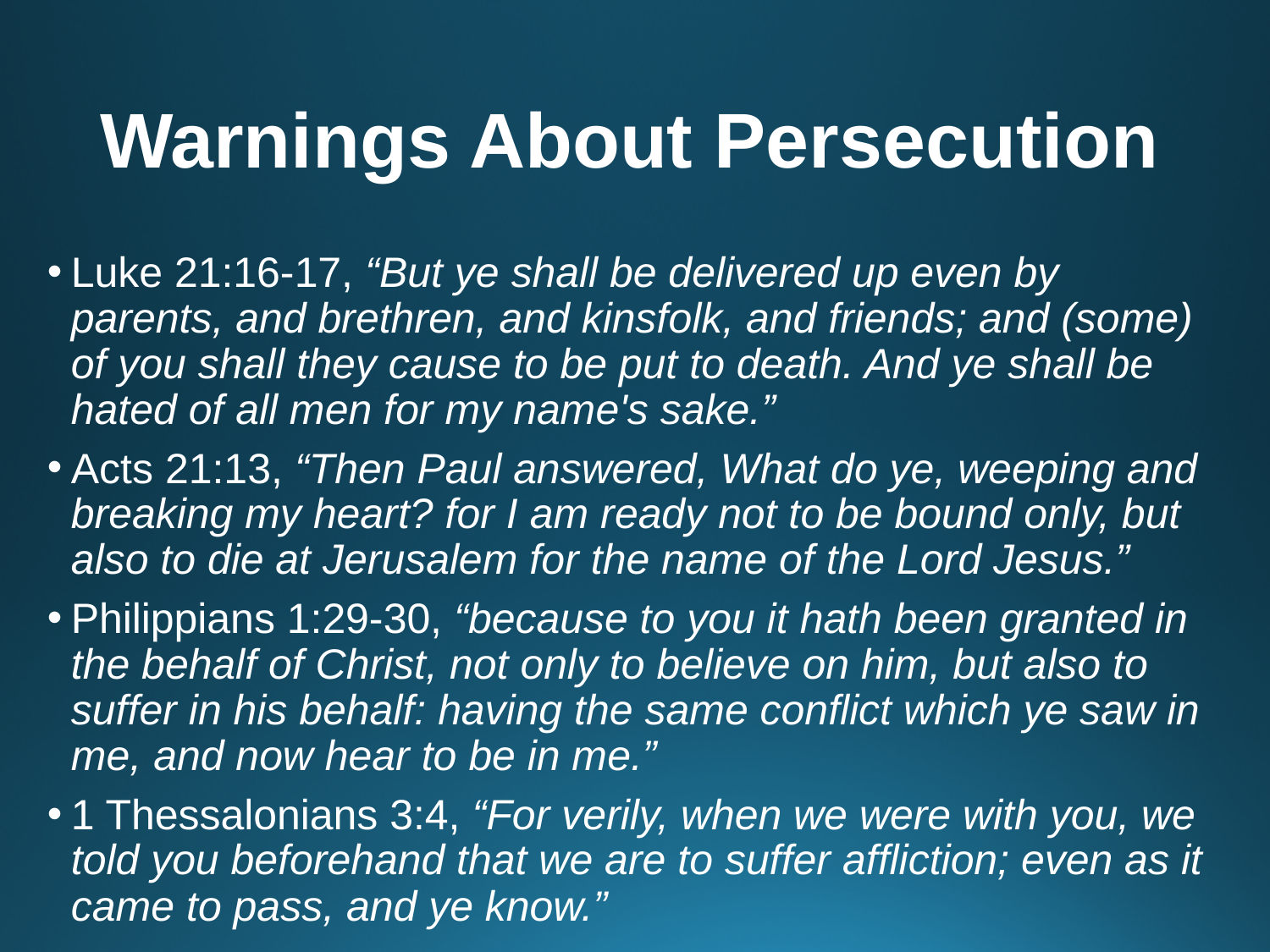

# Warnings About Persecution
Luke 21:16-17, “But ye shall be delivered up even by parents, and brethren, and kinsfolk, and friends; and (some) of you shall they cause to be put to death. And ye shall be hated of all men for my name's sake.”
Acts 21:13, “Then Paul answered, What do ye, weeping and breaking my heart? for I am ready not to be bound only, but also to die at Jerusalem for the name of the Lord Jesus.”
Philippians 1:29-30, “because to you it hath been granted in the behalf of Christ, not only to believe on him, but also to suffer in his behalf: having the same conflict which ye saw in me, and now hear to be in me.”
1 Thessalonians 3:4, “For verily, when we were with you, we told you beforehand that we are to suffer affliction; even as it came to pass, and ye know.”